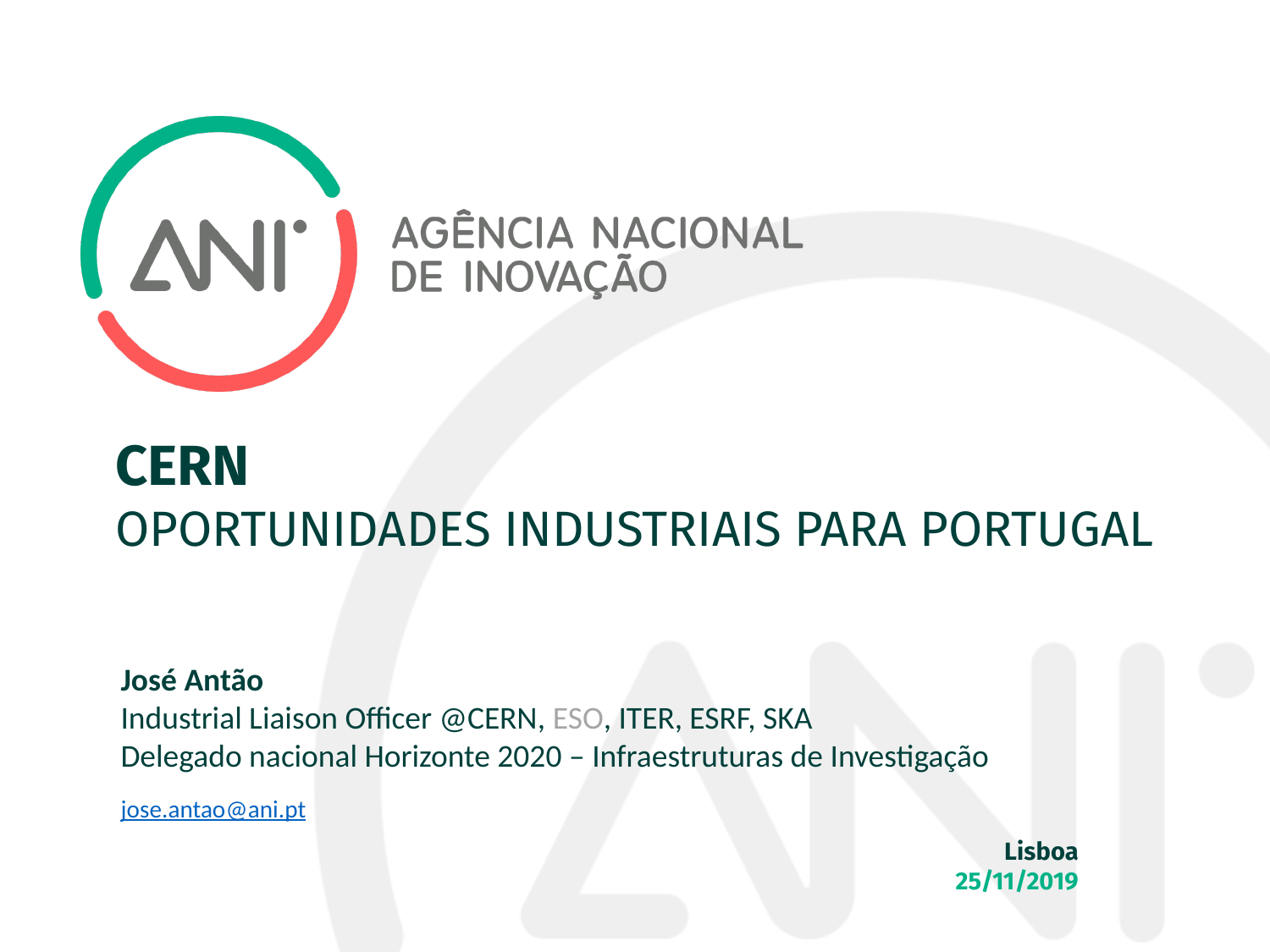

CERN
oportunidades industriais para portugal
José Antão
Industrial Liaison Officer @CERN, ESO, ITER, ESRF, SKA
Delegado nacional Horizonte 2020 – Infraestruturas de Investigação
jose.antao@ani.pt
Lisboa
25/11/2019